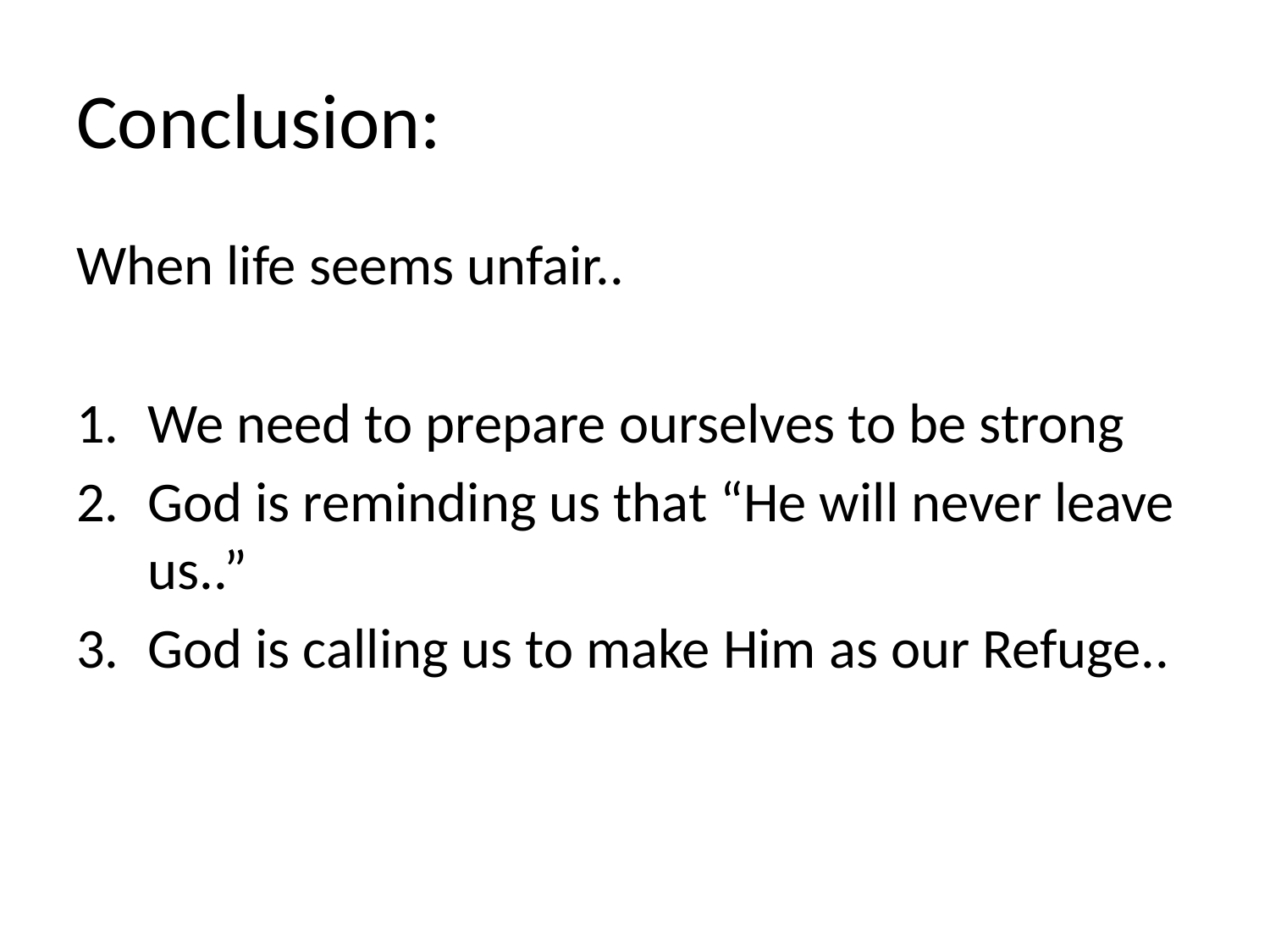

# Conclusion:
When life seems unfair..

We need to prepare ourselves to be strong
God is reminding us that “He will never leave us..”
God is calling us to make Him as our Refuge..